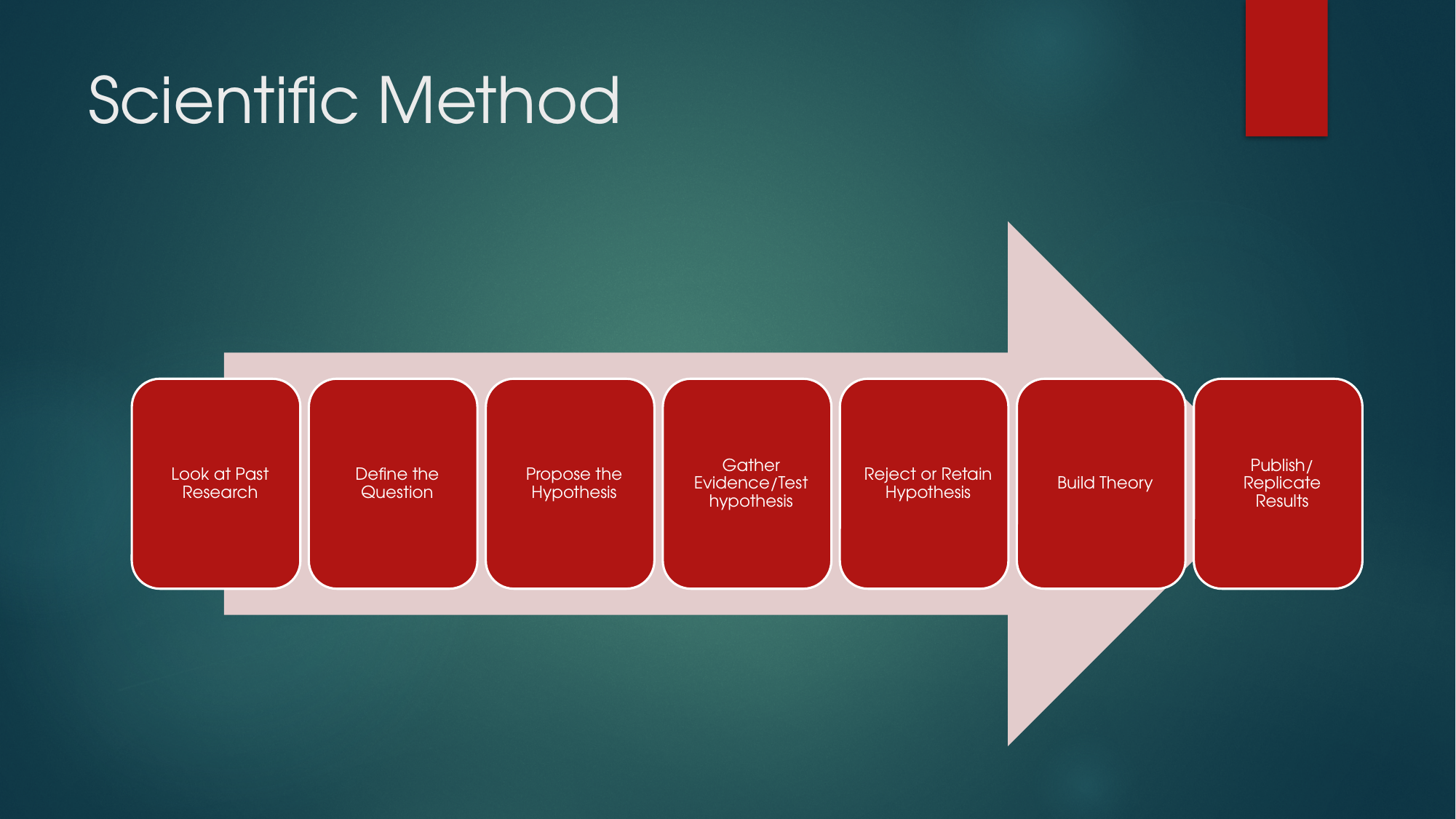

# Scientific Method
Look at Past Research
Define the Question
Propose the Hypothesis
Gather Evidence/Test hypothesis
Reject or Retain Hypothesis
Build Theory
Publish/Replicate Results